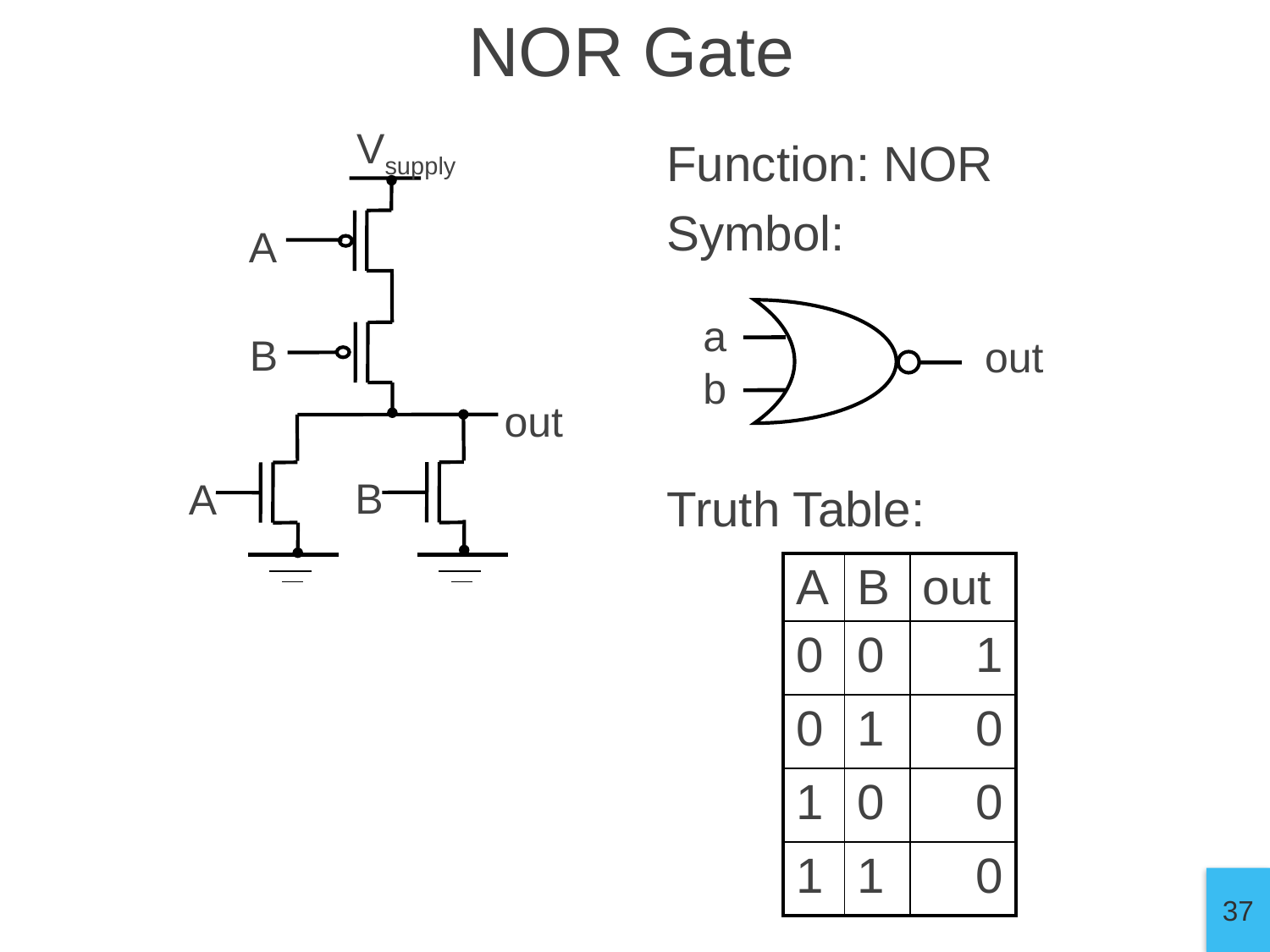

NOR Gate
Vsupply
Function: NOR
Symbol:

Truth Table:

A

a

B
out

b

out

B
A

| A | B | out |
| --- | --- | --- |
| 0 | 0 | 1 |
| 0 | 1 | 0 |
| 1 | 0 | 0 |
| 1 | 1 | 0 |
37